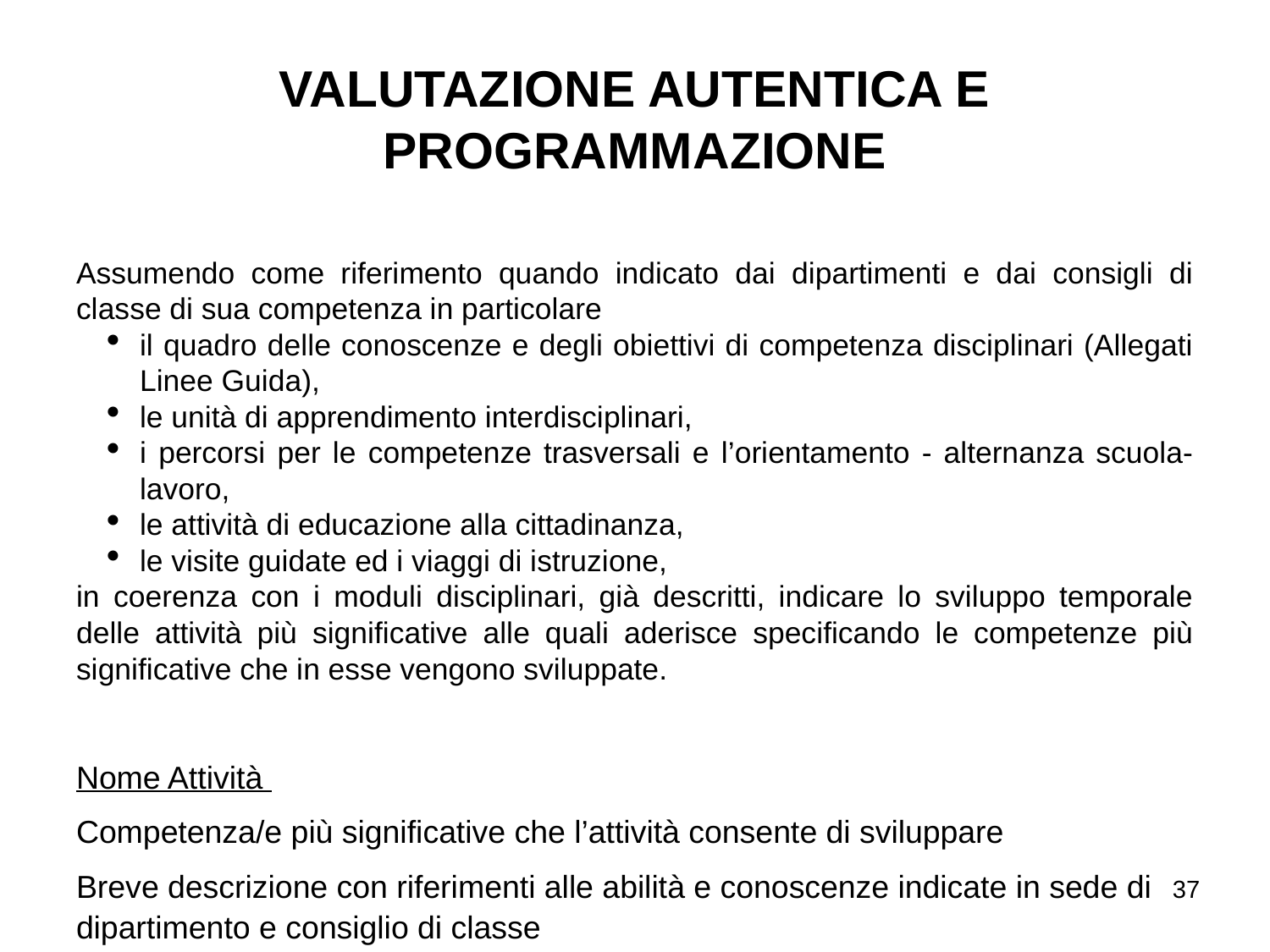

VALUTAZIONE AUTENTICA E PROGRAMMAZIONE

Assumendo come riferimento quando indicato dai dipartimenti e dai consigli di classe di sua competenza in particolare
il quadro delle conoscenze e degli obiettivi di competenza disciplinari (Allegati Linee Guida),
le unità di apprendimento interdisciplinari,
i percorsi per le competenze trasversali e l’orientamento - alternanza scuola-lavoro,
le attività di educazione alla cittadinanza,
le visite guidate ed i viaggi di istruzione,
in coerenza con i moduli disciplinari, già descritti, indicare lo sviluppo temporale delle attività più significative alle quali aderisce specificando le competenze più significative che in esse vengono sviluppate.

Nome Attività
Competenza/e più significative che l’attività consente di sviluppare
Breve descrizione con riferimenti alle abilità e conoscenze indicate in sede di dipartimento e consiglio di classe
37